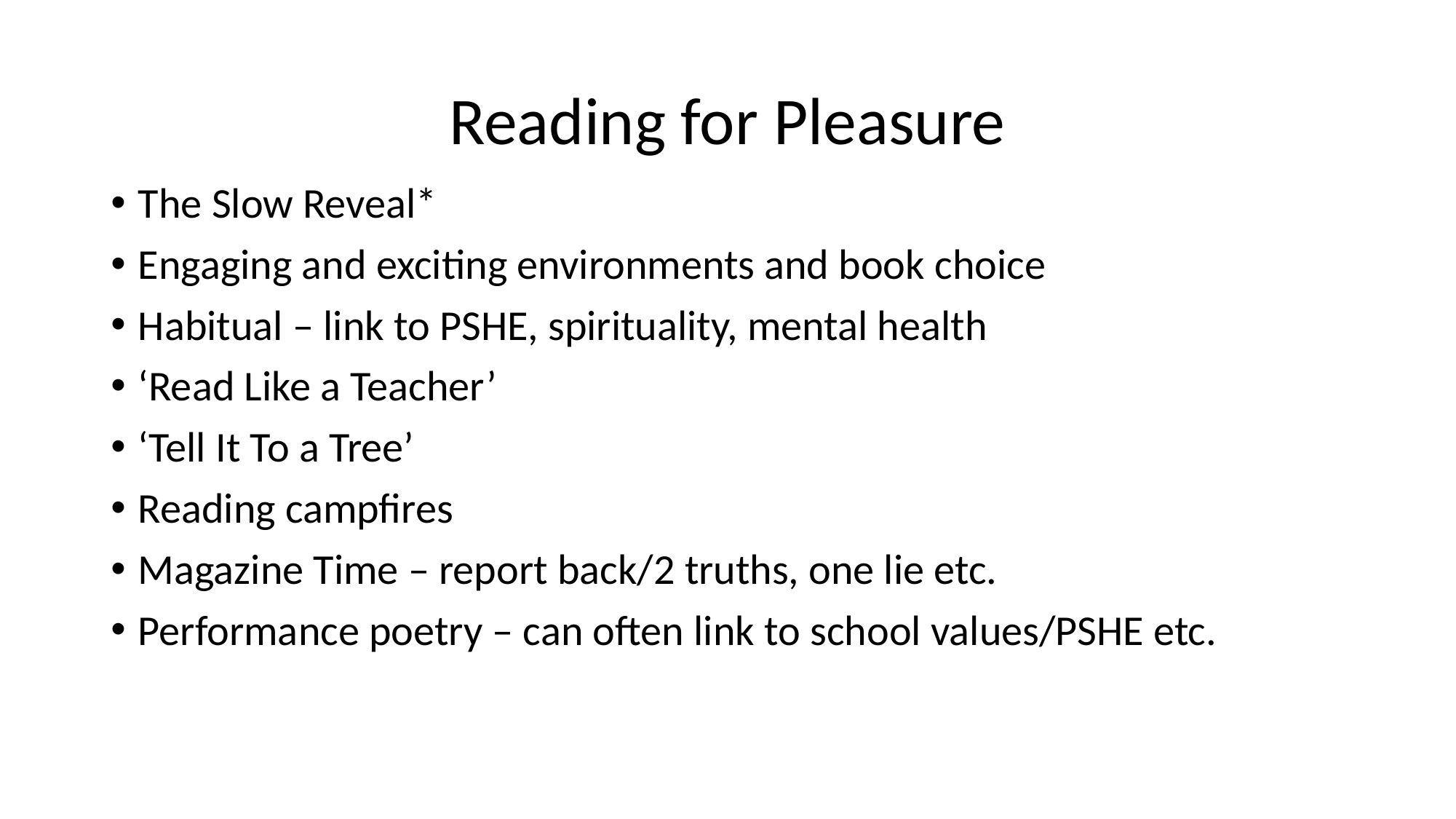

# Reading for Pleasure
The Slow Reveal*
Engaging and exciting environments and book choice
Habitual – link to PSHE, spirituality, mental health
‘Read Like a Teacher’
‘Tell It To a Tree’
Reading campfires
Magazine Time – report back/2 truths, one lie etc.
Performance poetry – can often link to school values/PSHE etc.